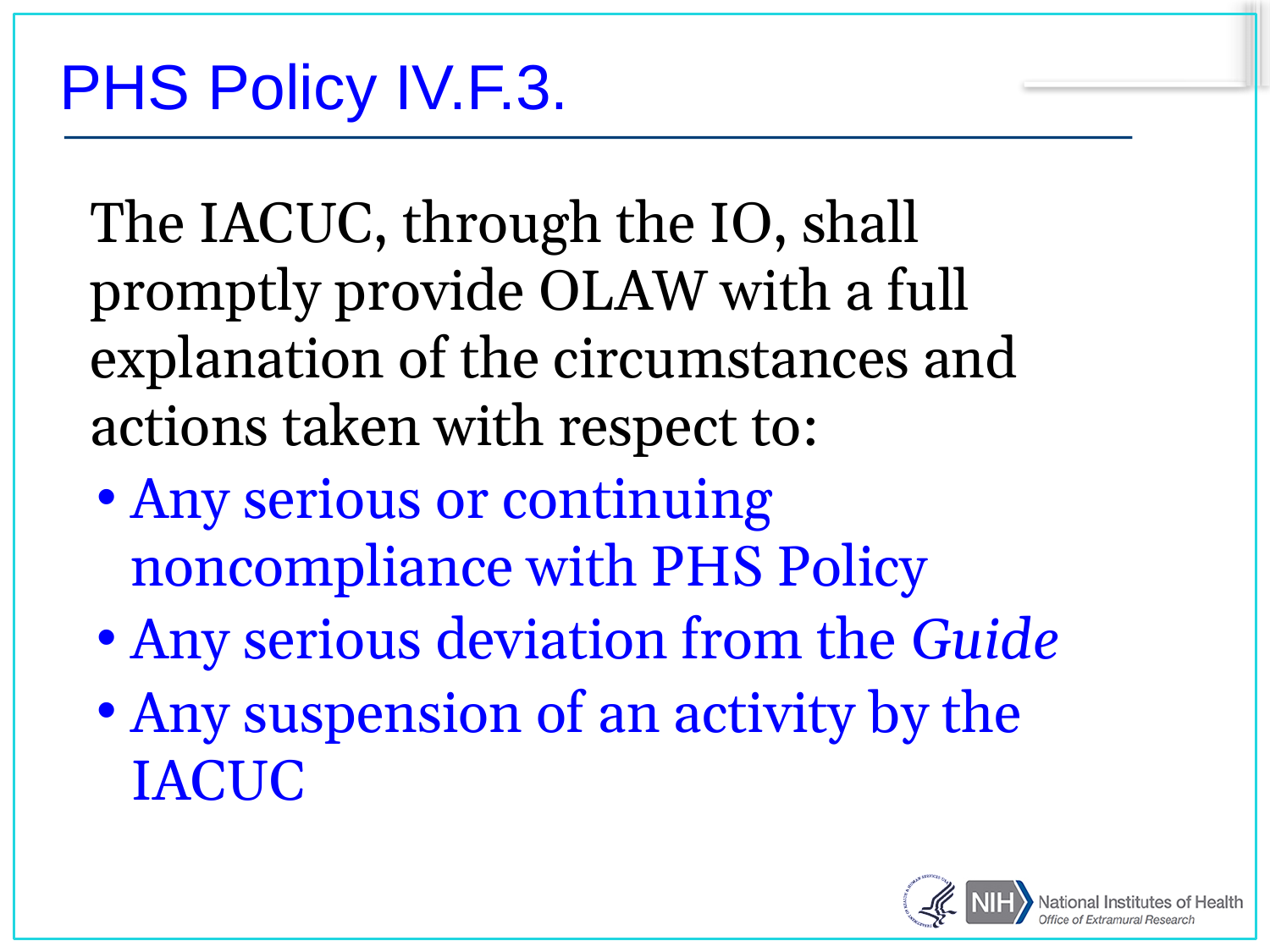

# PHS Policy IV.F.3.

   The IACUC, through the IO, shall promptly provide OLAW with a full explanation of the circumstances and actions taken with respect to:
Any serious or continuing noncompliance with PHS Policy
Any serious deviation from the Guide
Any suspension of an activity by the IACUC